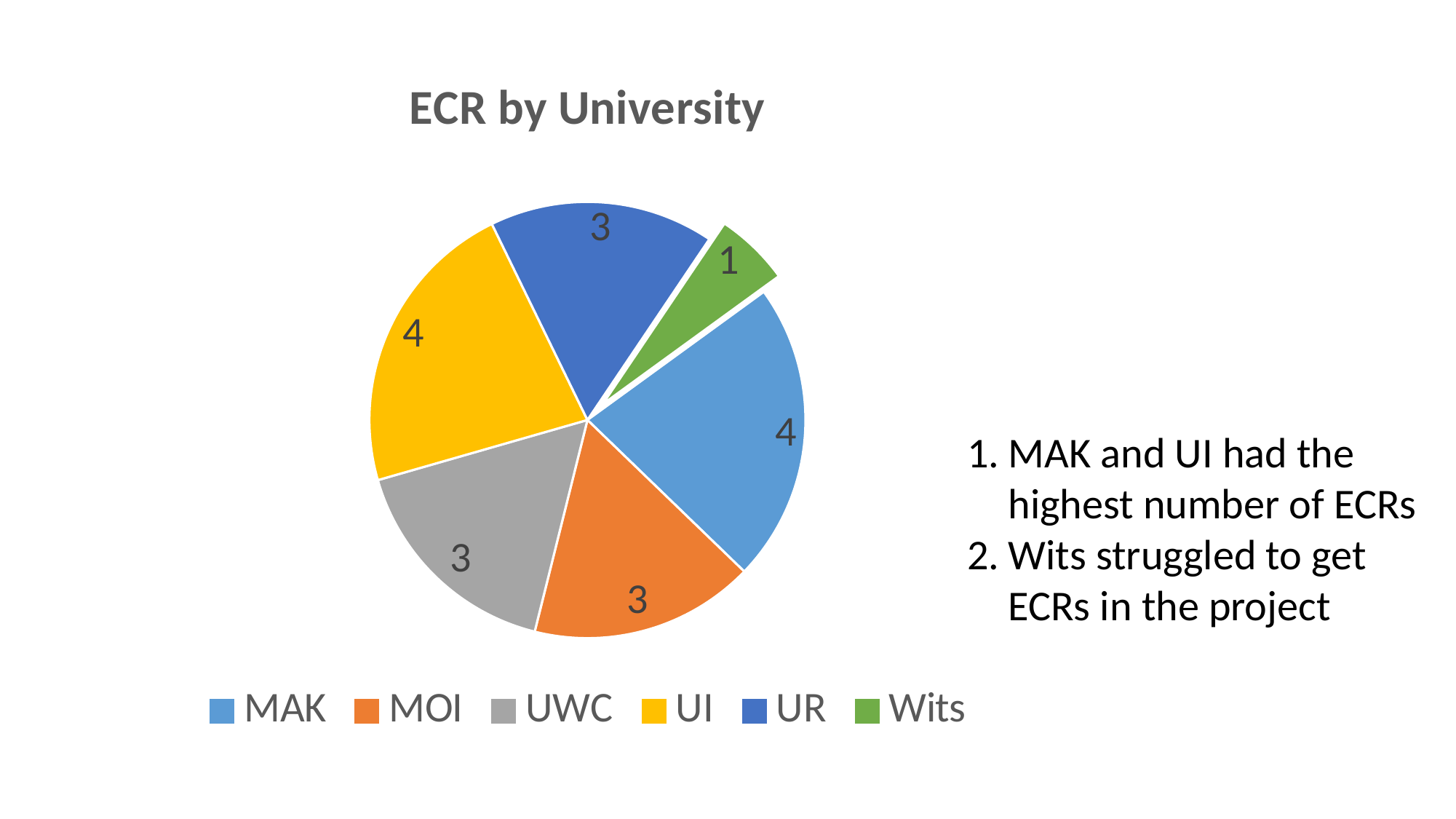

### Chart: ECR by University

| Category |  |
|---|---|
| MAK | 4.0 |
| MOI | 3.0 |
| UWC | 3.0 |
| UI | 4.0 |
| UR | 3.0 |
| Wits | 1.0 |
MAK and UI had the highest number of ECRs
Wits struggled to get ECRs in the project